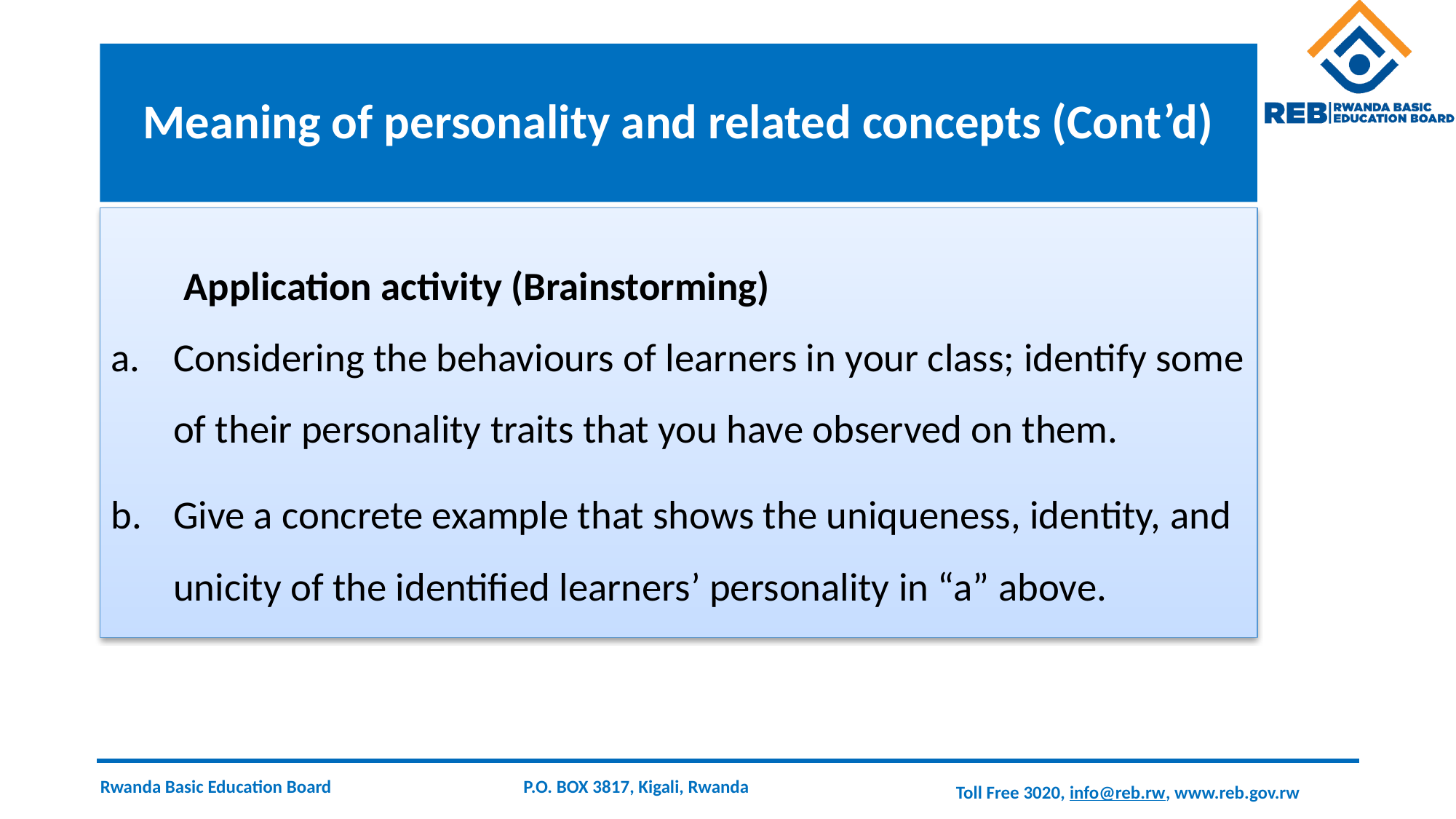

# Meaning of personality and related concepts (Cont’d)
        Application activity (Brainstorming)
Considering the behaviours of learners in your class; identify some of their personality traits that you have observed on them.
Give a concrete example that shows the uniqueness, identity, and unicity of the identified learners’ personality in “a” above.